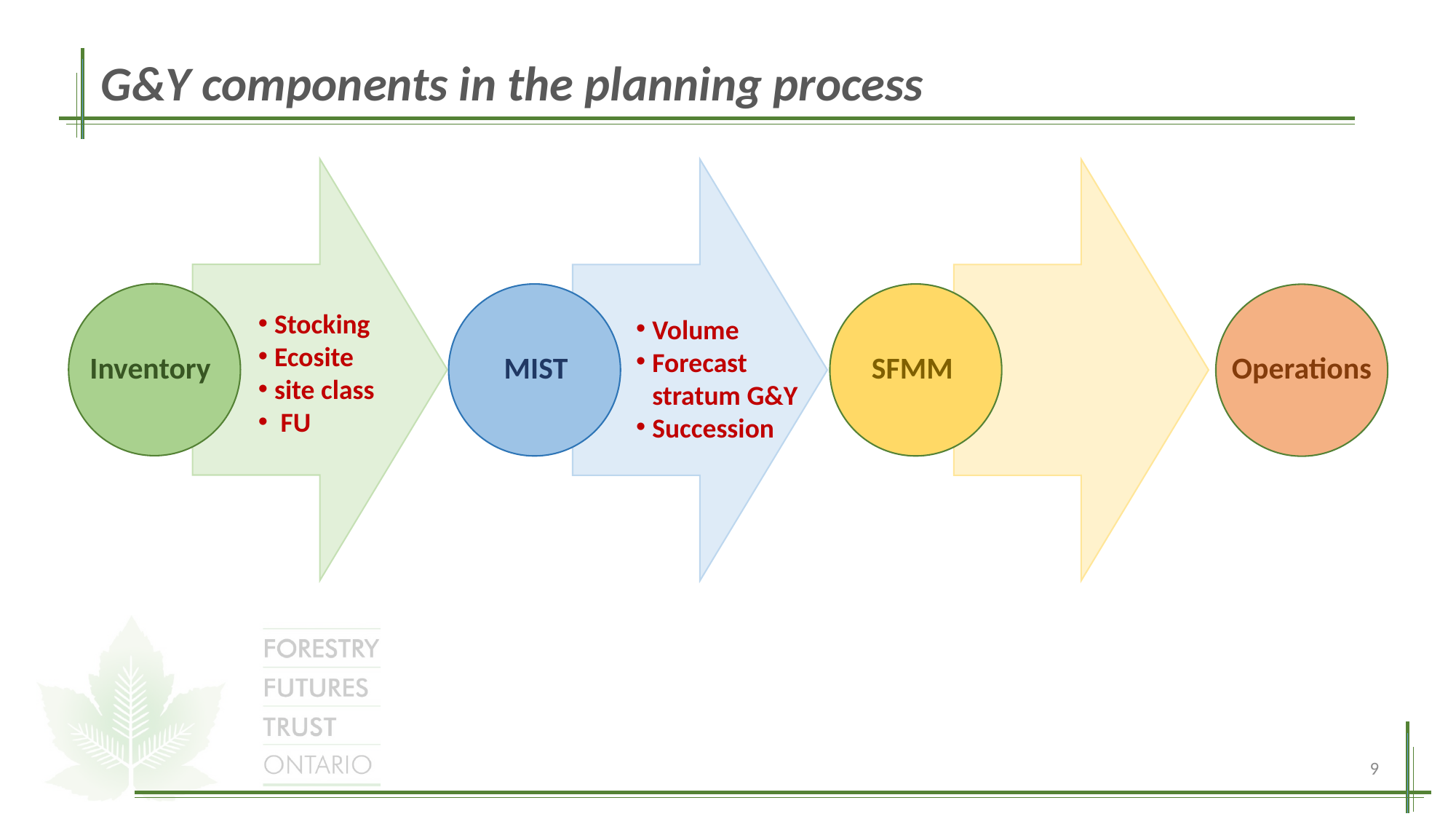

# G&Y components in the planning process

Stocking
Ecosite
site class
 FU
Volume
Forecast stratum G&Y
Succession
Inventory
MIST
SFMM
Operations
9